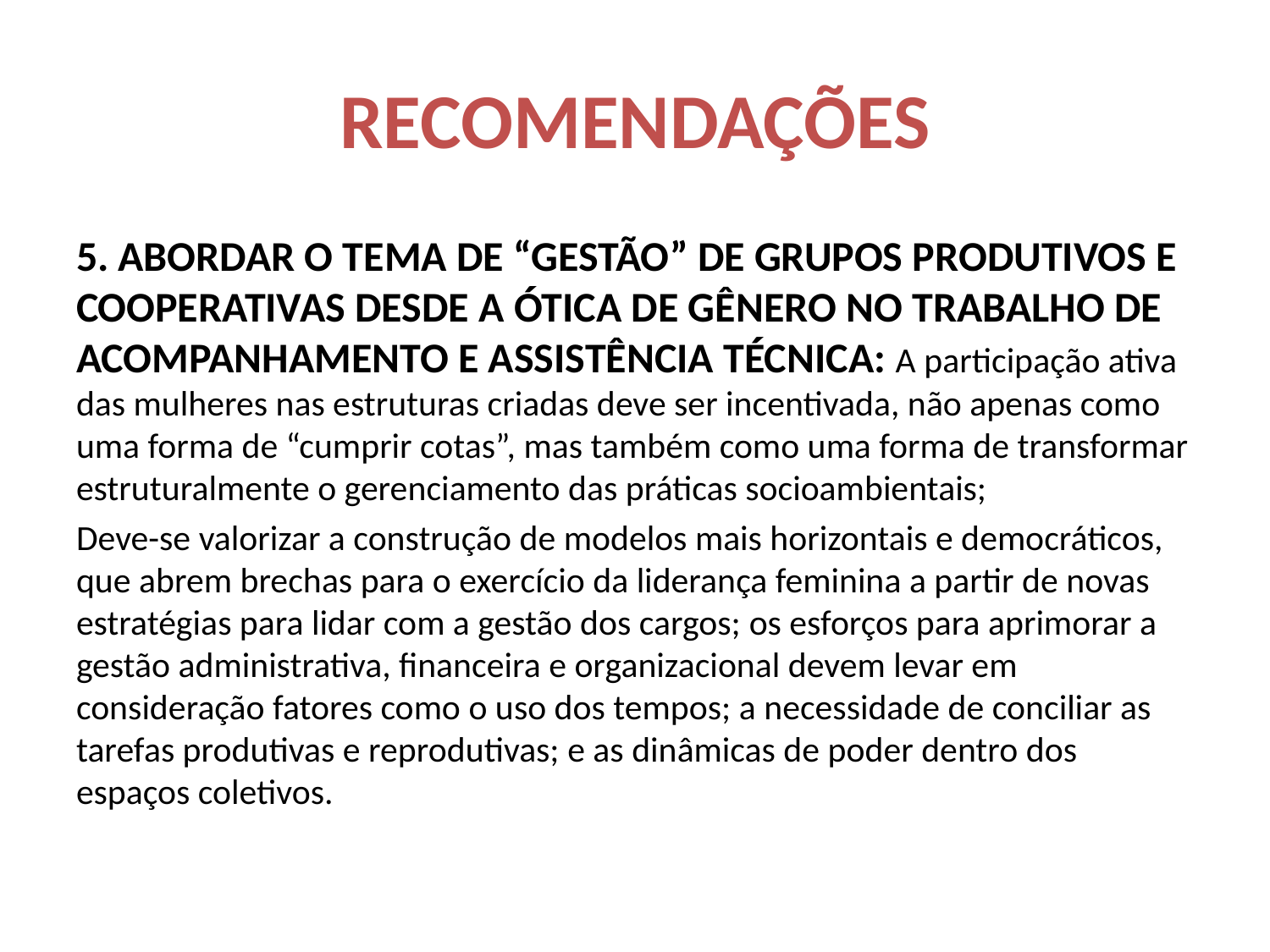

# RECOMENDAÇÕES
5. ABORDAR O TEMA DE “GESTÃO” DE GRUPOS PRODUTIVOS E COOPERATIVAS DESDE A ÓTICA DE GÊNERO NO TRABALHO DE ACOMPANHAMENTO E ASSISTÊNCIA TÉCNICA: A participação ativa das mulheres nas estruturas criadas deve ser incentivada, não apenas como uma forma de “cumprir cotas”, mas também como uma forma de transformar estruturalmente o gerenciamento das práticas socioambientais;
Deve-se valorizar a construção de modelos mais horizontais e democráticos, que abrem brechas para o exercício da liderança feminina a partir de novas estratégias para lidar com a gestão dos cargos; os esforços para aprimorar a gestão administrativa, financeira e organizacional devem levar em consideração fatores como o uso dos tempos; a necessidade de conciliar as tarefas produtivas e reprodutivas; e as dinâmicas de poder dentro dos espaços coletivos.